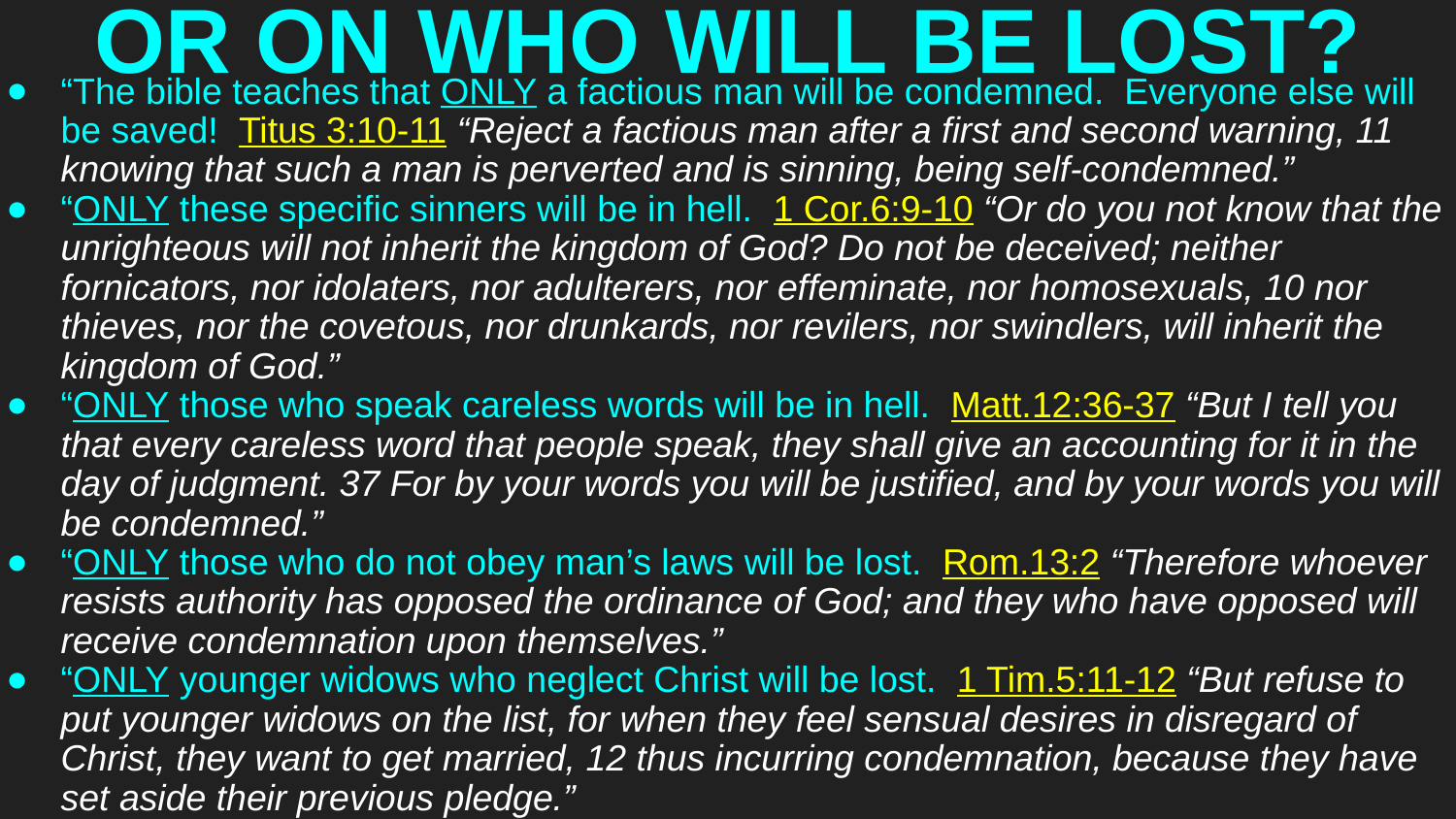

# OR ON WHO WILL BE LOST?
“The bible teaches that ONLY a factious man will be condemned.  Everyone else will be saved!  Titus 3:10-11 “Reject a factious man after a first and second warning, 11 knowing that such a man is perverted and is sinning, being self-condemned.”
“ONLY these specific sinners will be in hell.  1 Cor.6:9-10 “Or do you not know that the unrighteous will not inherit the kingdom of God? Do not be deceived; neither fornicators, nor idolaters, nor adulterers, nor effeminate, nor homosexuals, 10 nor thieves, nor the covetous, nor drunkards, nor revilers, nor swindlers, will inherit the kingdom of God.”
“ONLY those who speak careless words will be in hell.  Matt.12:36-37 “But I tell you that every careless word that people speak, they shall give an accounting for it in the day of judgment. 37 For by your words you will be justified, and by your words you will be condemned.”
“ONLY those who do not obey man’s laws will be lost.  Rom.13:2 “Therefore whoever resists authority has opposed the ordinance of God; and they who have opposed will receive condemnation upon themselves.”
“ONLY younger widows who neglect Christ will be lost.  1 Tim.5:11-12 “But refuse to put younger widows on the list, for when they feel sensual desires in disregard of Christ, they want to get married, 12 thus incurring condemnation, because they have set aside their previous pledge.”